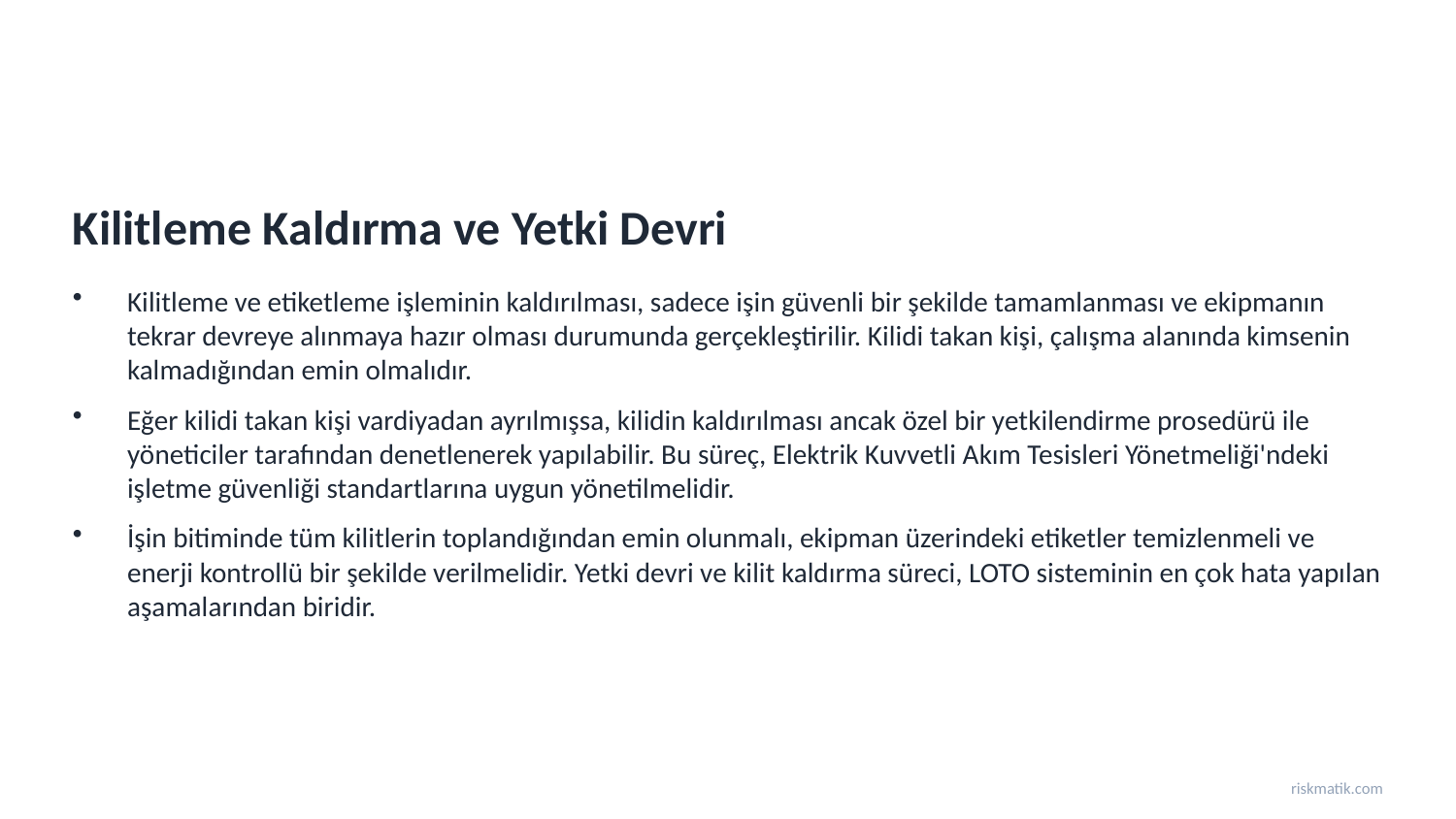

Kilitleme Kaldırma ve Yetki Devri
Kilitleme ve etiketleme işleminin kaldırılması, sadece işin güvenli bir şekilde tamamlanması ve ekipmanın tekrar devreye alınmaya hazır olması durumunda gerçekleştirilir. Kilidi takan kişi, çalışma alanında kimsenin kalmadığından emin olmalıdır.
Eğer kilidi takan kişi vardiyadan ayrılmışsa, kilidin kaldırılması ancak özel bir yetkilendirme prosedürü ile yöneticiler tarafından denetlenerek yapılabilir. Bu süreç, Elektrik Kuvvetli Akım Tesisleri Yönetmeliği'ndeki işletme güvenliği standartlarına uygun yönetilmelidir.
İşin bitiminde tüm kilitlerin toplandığından emin olunmalı, ekipman üzerindeki etiketler temizlenmeli ve enerji kontrollü bir şekilde verilmelidir. Yetki devri ve kilit kaldırma süreci, LOTO sisteminin en çok hata yapılan aşamalarından biridir.
riskmatik.com